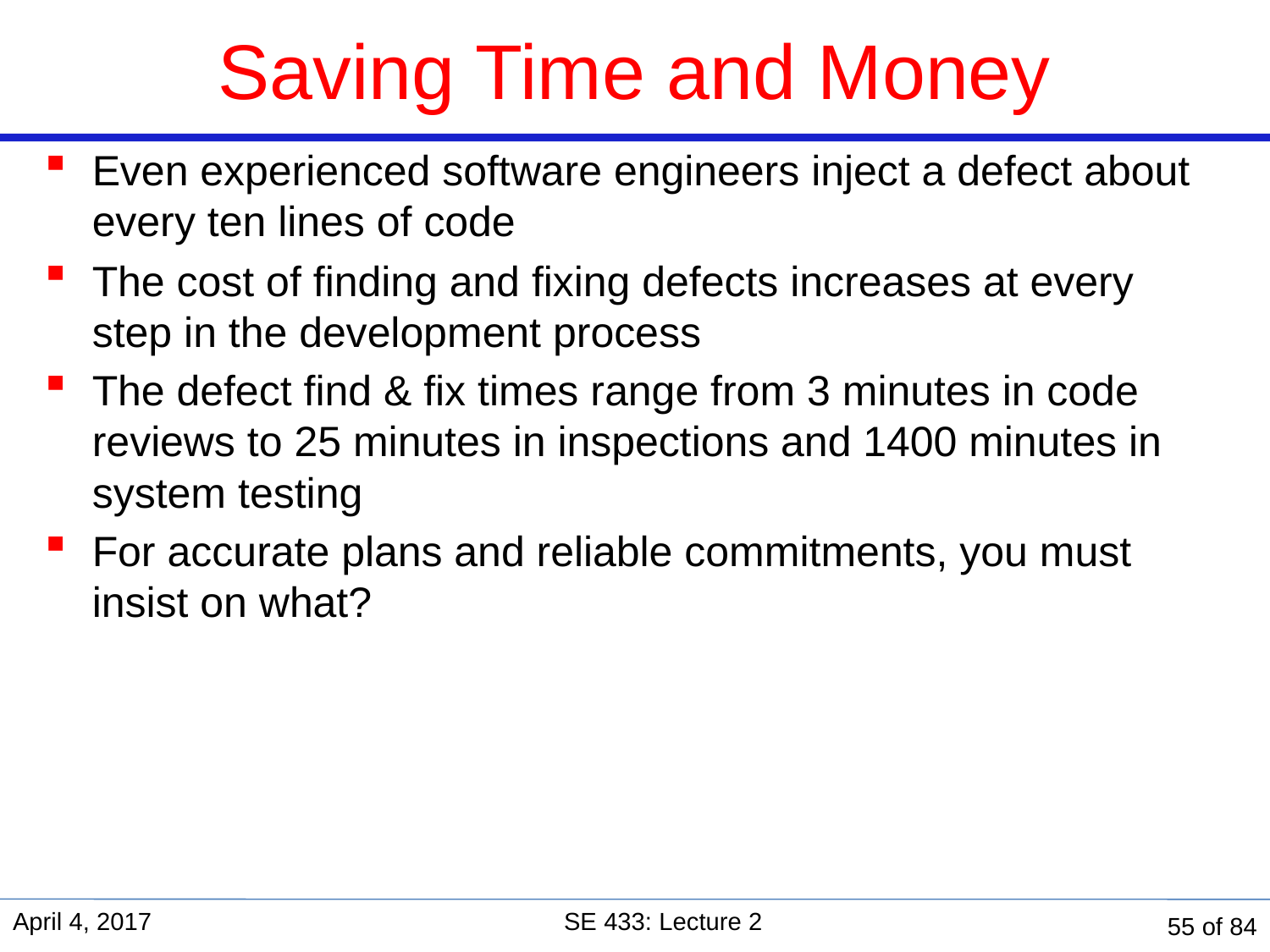

# Saving Time and Money
Even experienced software engineers inject a defect about every ten lines of code
The cost of finding and fixing defects increases at every step in the development process
The defect find & fix times range from 3 minutes in code reviews to 25 minutes in inspections and 1400 minutes in system testing
For accurate plans and reliable commitments, you must insist on what?
April 4, 2017
SE 433: Lecture 2
55 of 84